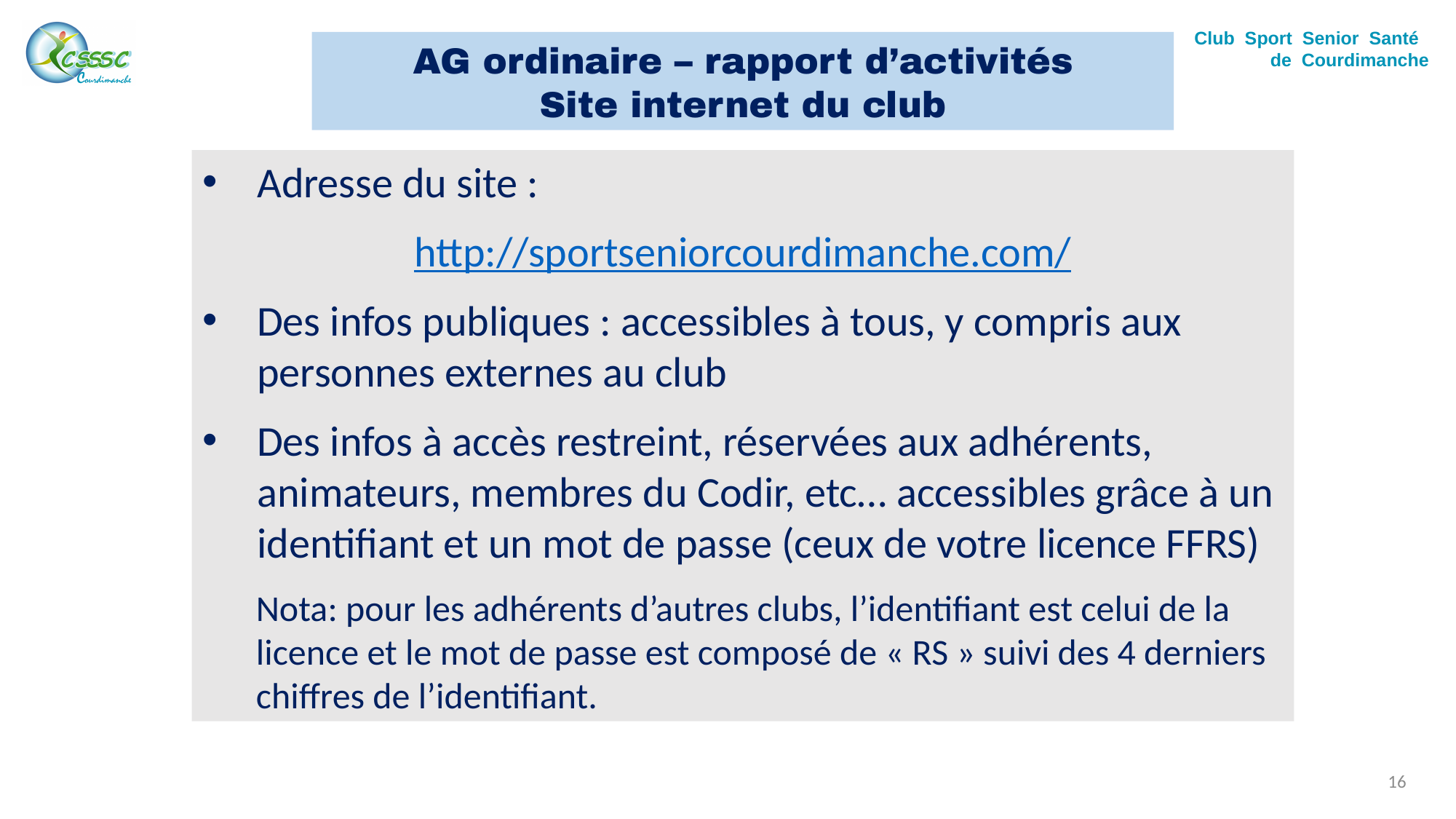

Club  Sport  Senior  Santé
de  Courdimanche
AG ordinaire – rapport d’activités
Site internet du club
Adresse du site :
http://sportseniorcourdimanche.com/
Des infos publiques : accessibles à tous, y compris aux personnes externes au club
Des infos à accès restreint, réservées aux adhérents, animateurs, membres du Codir, etc… accessibles grâce à un identifiant et un mot de passe (ceux de votre licence FFRS)
Nota: pour les adhérents d’autres clubs, l’identifiant est celui de la licence et le mot de passe est composé de « RS » suivi des 4 derniers chiffres de l’identifiant.
16